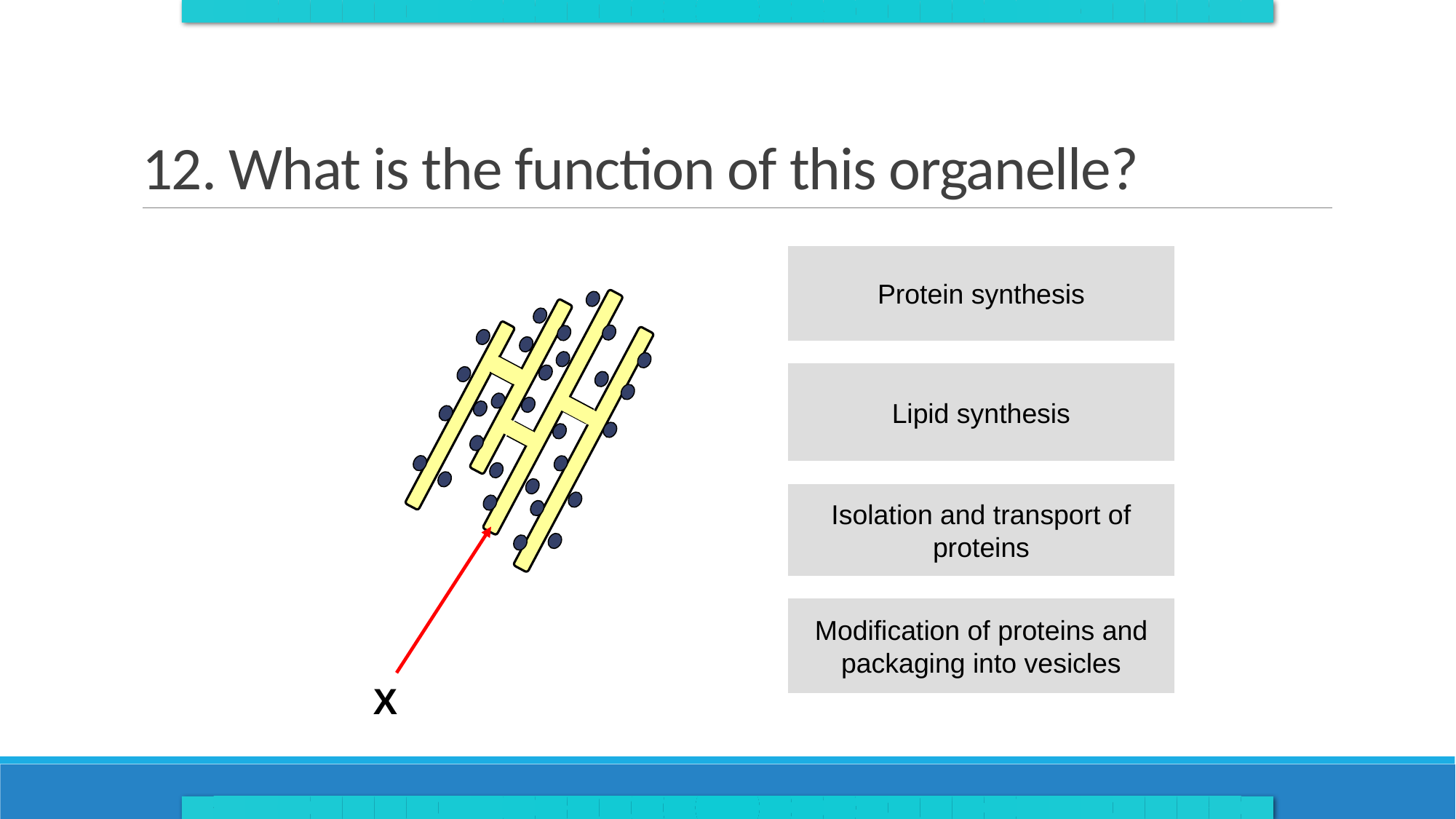

# 12. What is the function of this organelle?
Protein synthesis

Lipid synthesis
Isolation and transport of proteins

Modification of proteins and packaging into vesicles
X